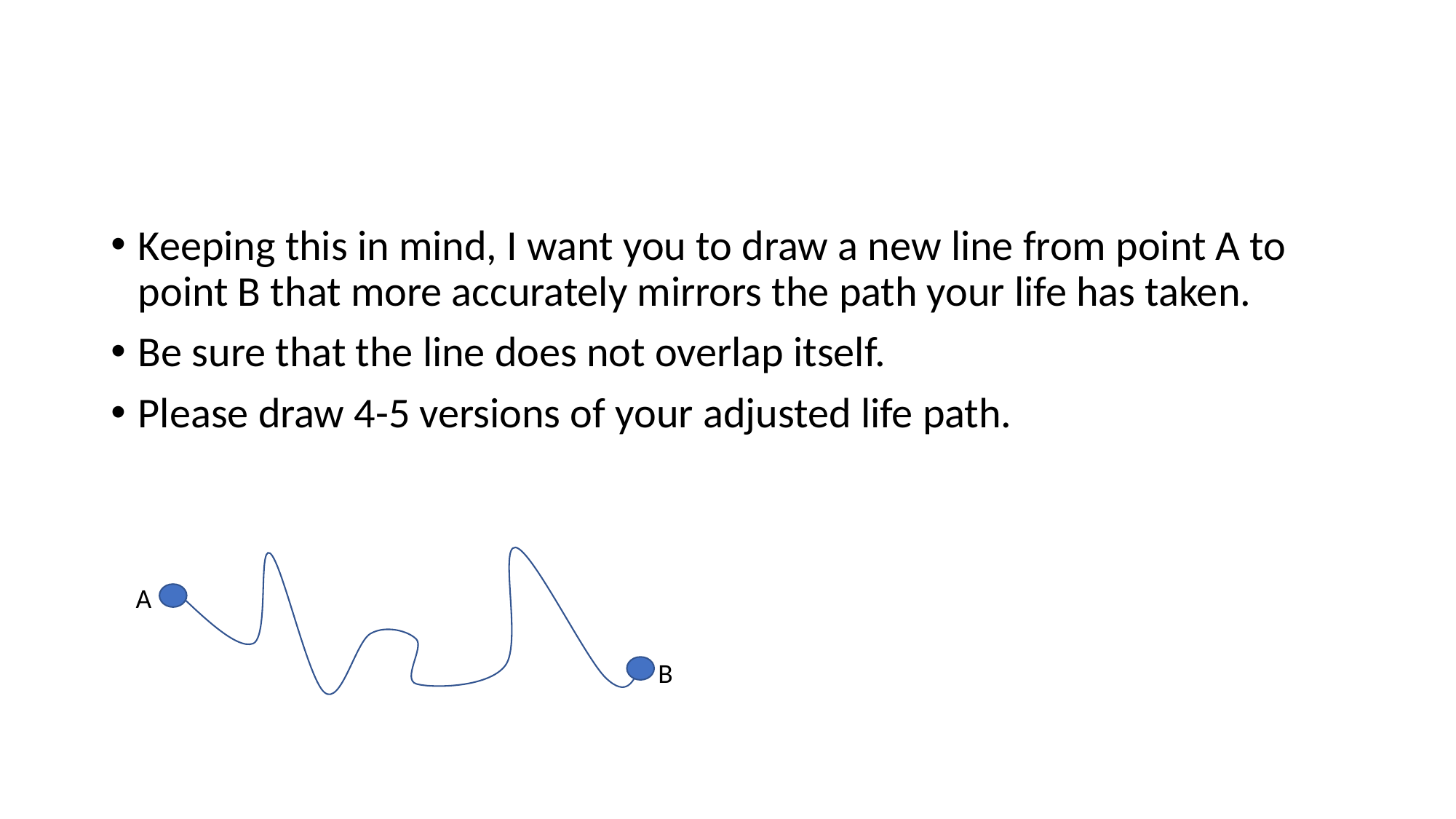

#
Keeping this in mind, I want you to draw a new line from point A to point B that more accurately mirrors the path your life has taken.
Be sure that the line does not overlap itself.
Please draw 4-5 versions of your adjusted life path.

A

B